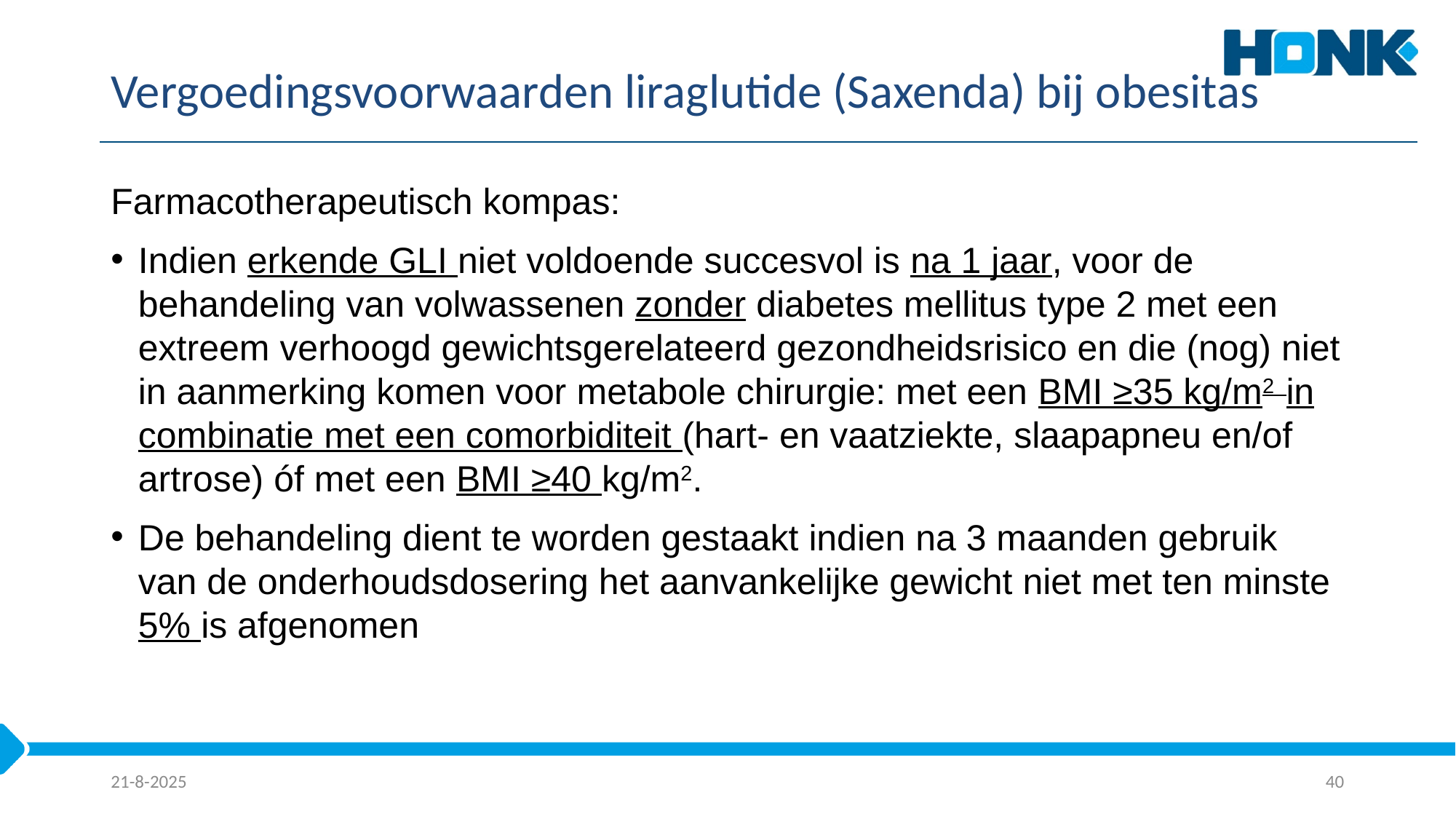

# Vergoedingsvoorwaarden liraglutide (Saxenda) bij obesitas
Farmacotherapeutisch kompas:
Indien erkende GLI niet voldoende succesvol is na 1 jaar, voor de behandeling van volwassenen zonder diabetes mellitus type 2 met een extreem verhoogd gewichtsgerelateerd gezondheidsrisico en die (nog) niet in aanmerking komen voor metabole chirurgie: met een BMI ≥35 kg/m2  in combinatie met een comorbiditeit (hart- en vaatziekte, slaapapneu en/of artrose) óf met een BMI ≥40 kg/m2.
De behandeling dient te worden gestaakt indien na 3 maanden gebruik van de onderhoudsdosering het aanvankelijke gewicht niet met ten minste 5% is afgenomen

21-8-2025
40